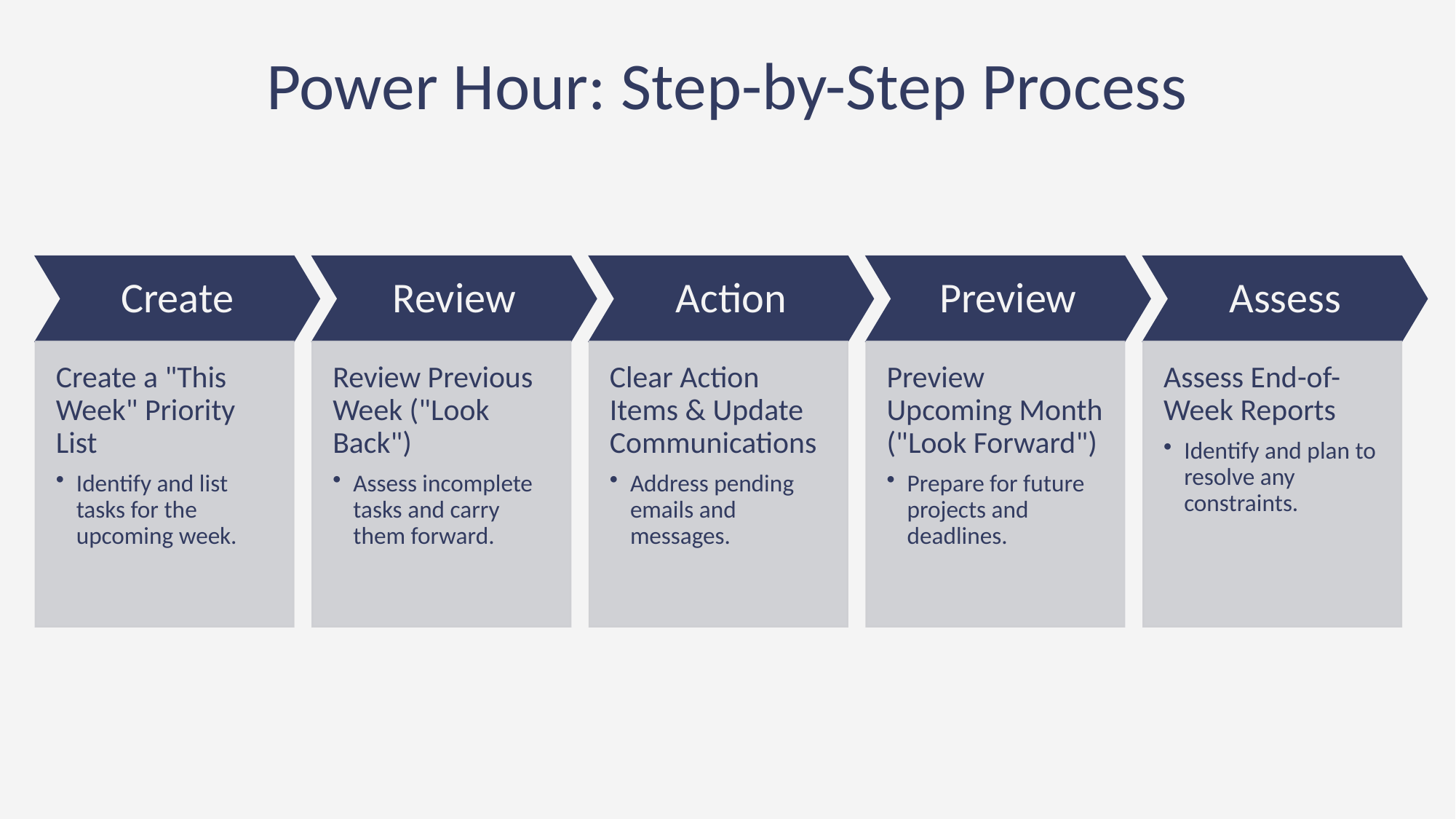

# Power Hour: Step-by-Step Process
Create
Create a "This Week" Priority List
Identify and list tasks for the upcoming week.
Review
Review Previous Week ("Look Back")
Assess incomplete tasks and carry them forward.
Action
Clear Action Items & Update Communications
Address pending emails and messages.
Preview
Preview Upcoming Month ("Look Forward")
Prepare for future projects and deadlines.
Assess
Assess End-of-Week Reports
Identify and plan to resolve any constraints.